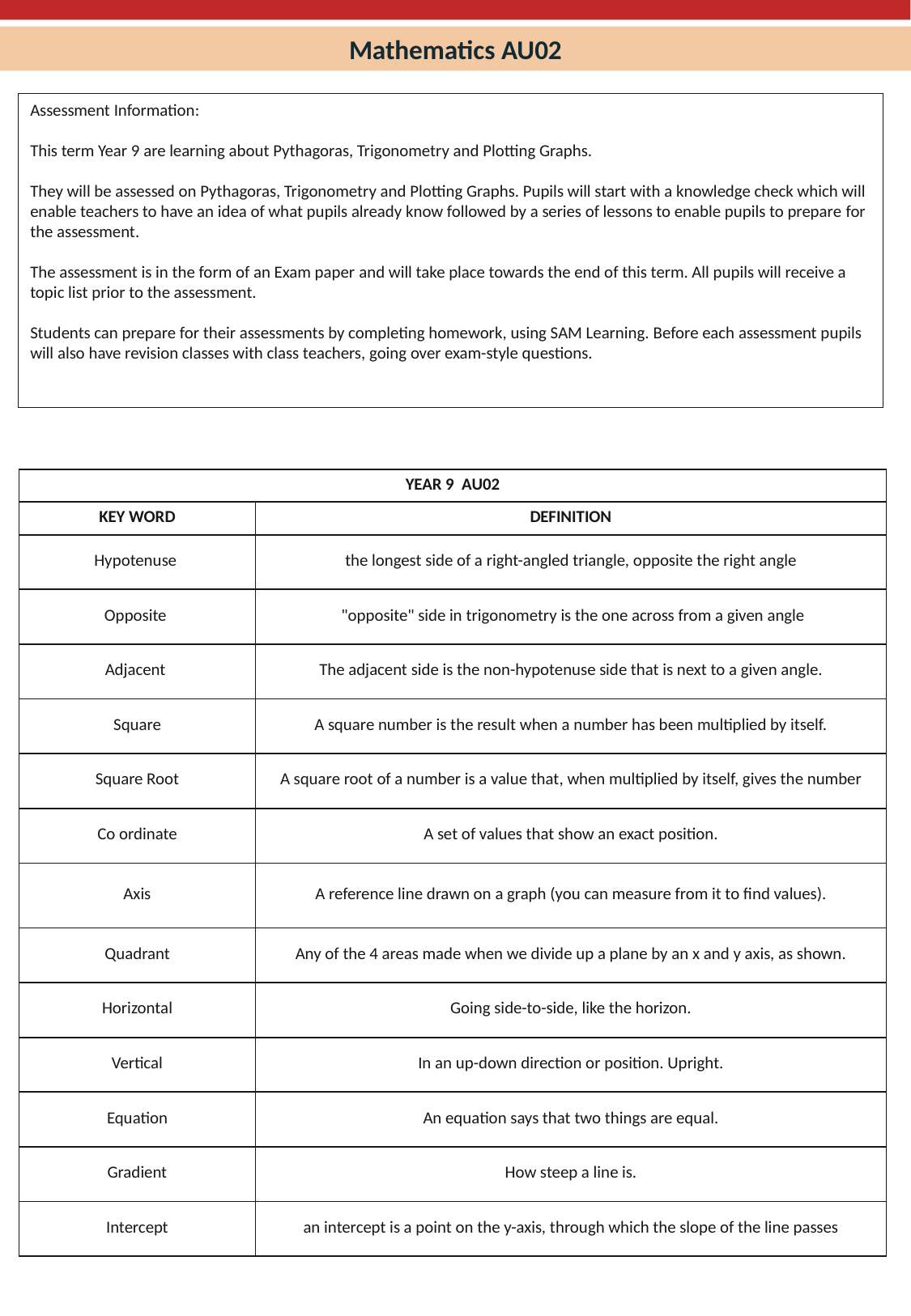

Mathematics AU02
Assessment Information:

This term Year 9 are learning about Pythagoras, Trigonometry and Plotting Graphs.

They will be assessed on Pythagoras, Trigonometry and Plotting Graphs. Pupils will start with a knowledge check which will enable teachers to have an idea of what pupils already know followed by a series of lessons to enable pupils to prepare for the assessment.

The assessment is in the form of an Exam paper and will take place towards the end of this term. All pupils will receive a topic list prior to the assessment.

Students can prepare for their assessments by completing homework, using SAM Learning. Before each assessment pupils will also have revision classes with class teachers, going over exam-style questions.

| YEAR 9  AU02 |  |
| --- | --- |
| KEY WORD | DEFINITION |
| Hypotenuse | the longest side of a right-angled triangle, opposite the right angle |
| Opposite | "opposite" side in trigonometry is the one across from a given angle |
| Adjacent | The adjacent side is the non-hypotenuse side that is next to a given angle. |
| Square | A square number is the result when a number has been multiplied by itself. |
| Square Root | A square root of a number is a value that, when multiplied by itself, gives the number |
| Co ordinate | A set of values that show an exact position. |
| Axis | A reference line drawn on a graph (you can measure from it to find values). |
| Quadrant | Any of the 4 areas made when we divide up a plane by an x and y axis, as shown. |
| Horizontal | Going side-to-side, like the horizon. |
| Vertical | In an up-down direction or position. Upright. |
| Equation | An equation says that two things are equal. |
| Gradient | How steep a line is. |
| Intercept | an intercept is a point on the y-axis, through which the slope of the line passes |